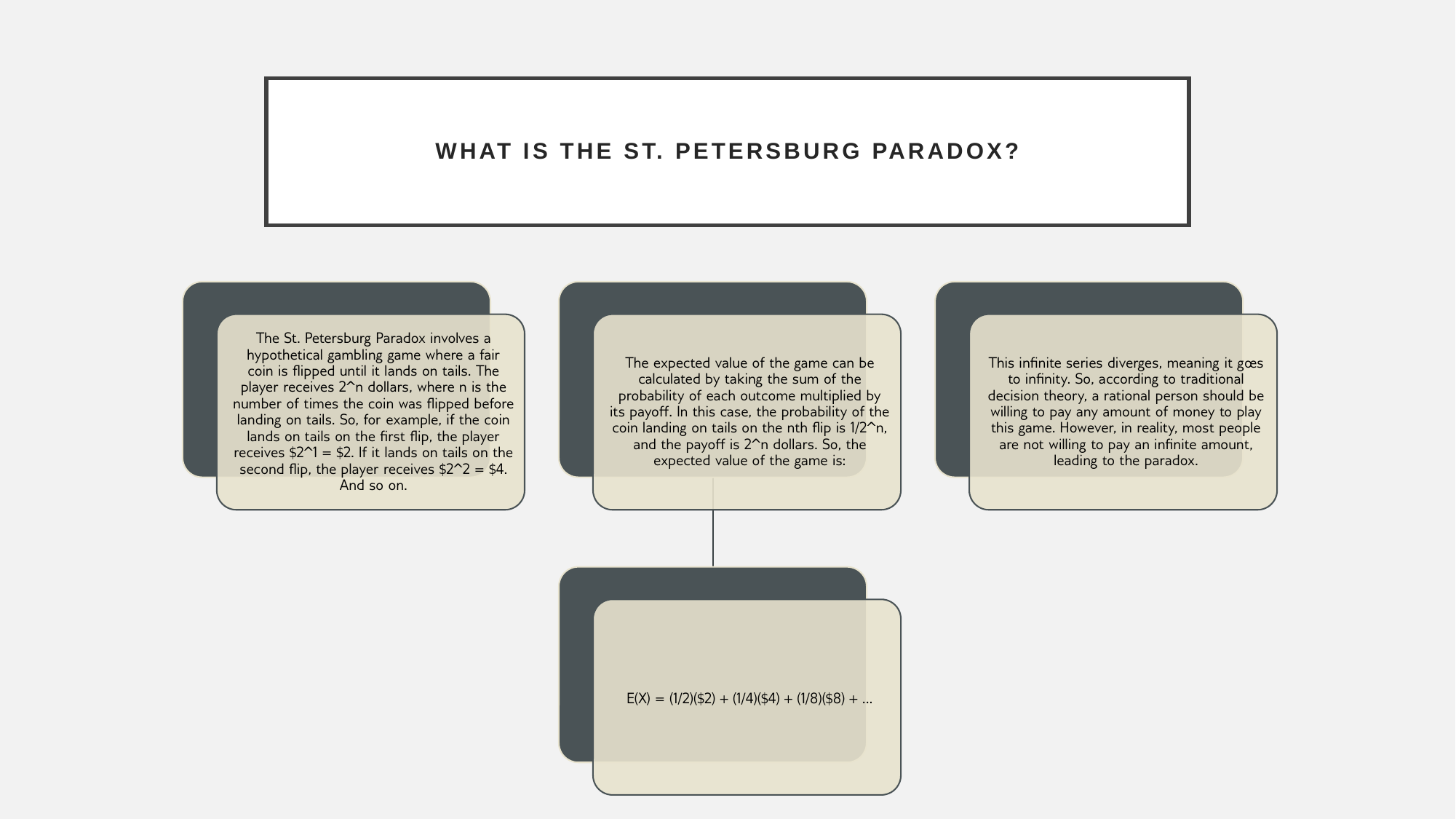

# What is the St. Petersburg Paradox?
The St. Petersburg Paradox involves a hypothetical gambling game where a fair coin is flipped until it lands on tails. The player receives 2^n dollars, where n is the number of times the coin was flipped before landing on tails. So, for example, if the coin lands on tails on the first flip, the player receives $2^1 = $2. If it lands on tails on the second flip, the player receives $2^2 = $4. And so on.
The expected value of the game can be calculated by taking the sum of the probability of each outcome multiplied by its payoff. In this case, the probability of the coin landing on tails on the nth flip is 1/2^n, and the payoff is 2^n dollars. So, the expected value of the game is:
E(X) = (1/2)($2) + (1/4)($4) + (1/8)($8) + ...
This infinite series diverges, meaning it goes to infinity. So, according to traditional decision theory, a rational person should be willing to pay any amount of money to play this game. However, in reality, most people are not willing to pay an infinite amount, leading to the paradox.